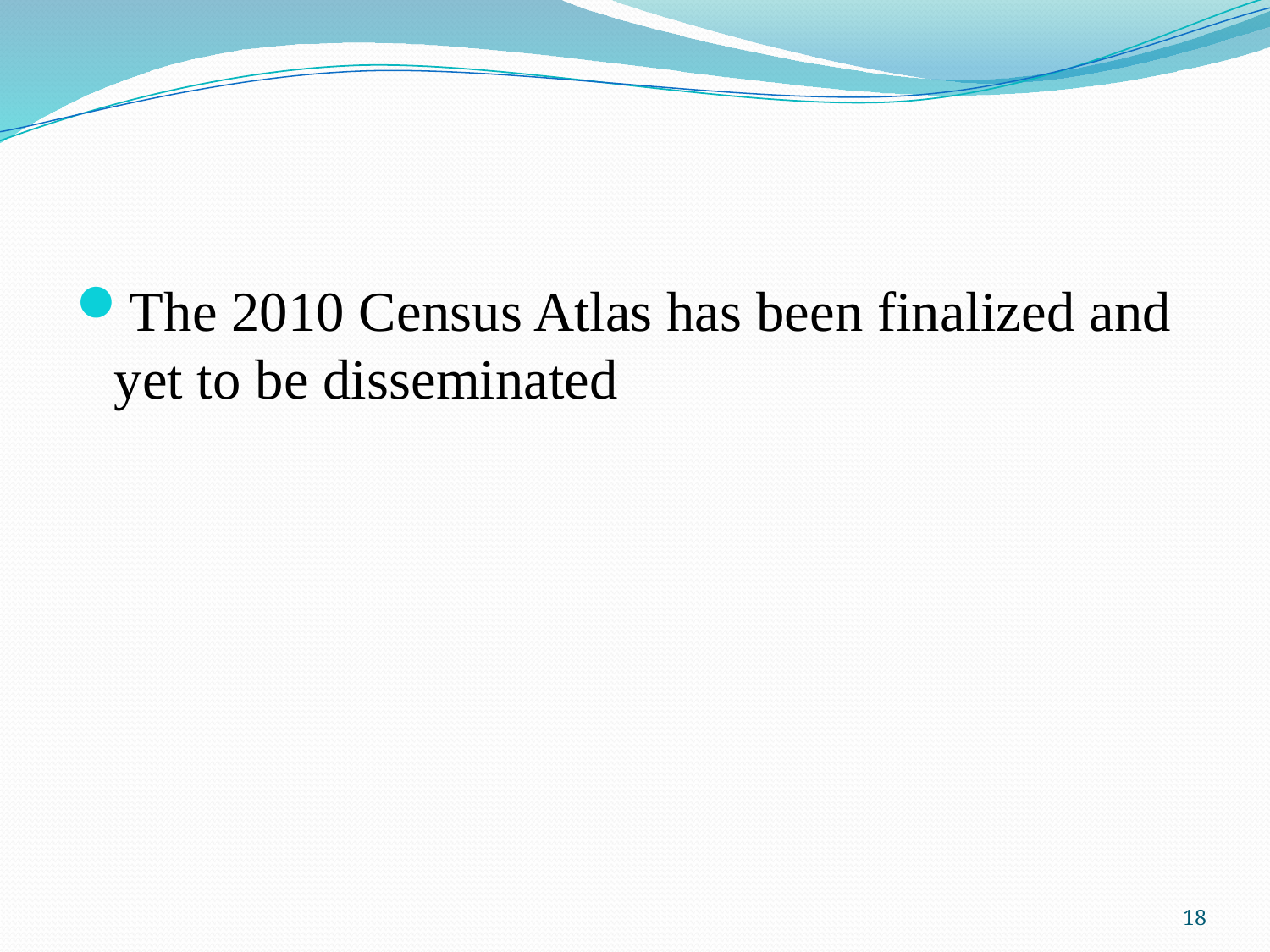

#
The 2010 Census Atlas has been finalized and yet to be disseminated
18